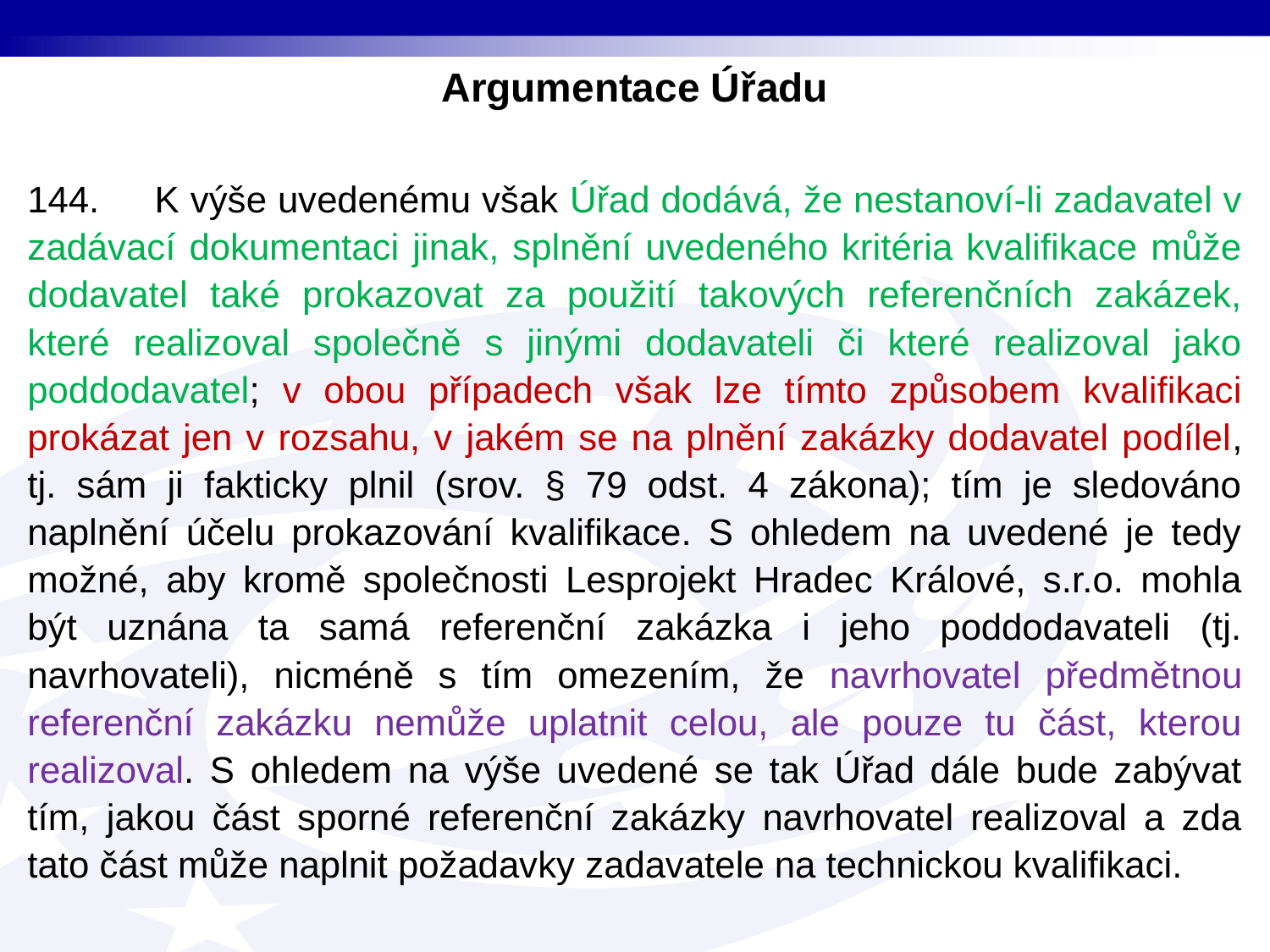

Argumentace Úřadu
144.     K výše uvedenému však Úřad dodává, že nestanoví-li zadavatel v zadávací dokumentaci jinak, splnění uvedeného kritéria kvalifikace může dodavatel také prokazovat za použití takových referenčních zakázek, které realizoval společně s jinými dodavateli či které realizoval jako poddodavatel; v obou případech však lze tímto způsobem kvalifikaci prokázat jen v rozsahu, v jakém se na plnění zakázky dodavatel podílel, tj. sám ji fakticky plnil (srov. § 79 odst. 4 zákona); tím je sledováno naplnění účelu prokazování kvalifikace. S ohledem na uvedené je tedy možné, aby kromě společnosti Lesprojekt Hradec Králové, s.r.o. mohla být uznána ta samá referenční zakázka i jeho poddodavateli (tj. navrhovateli), nicméně s tím omezením, že navrhovatel předmětnou referenční zakázku nemůže uplatnit celou, ale pouze tu část, kterou realizoval. S ohledem na výše uvedené se tak Úřad dále bude zabývat tím, jakou část sporné referenční zakázky navrhovatel realizoval a zda tato část může naplnit požadavky zadavatele na technickou kvalifikaci.